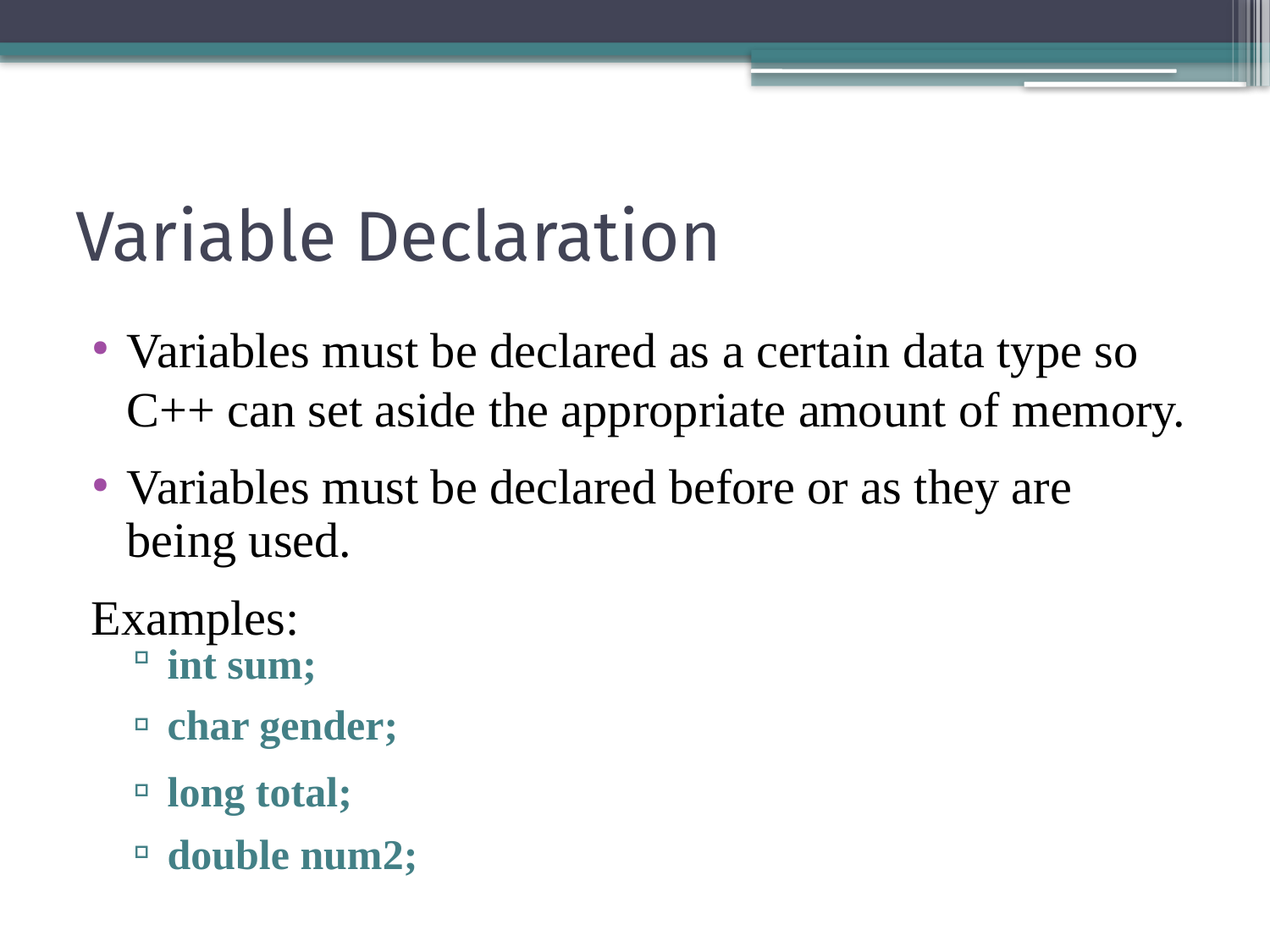

# Variable Declaration
Variables must be declared as a certain data type so C++ can set aside the appropriate amount of memory.
Variables must be declared before or as they are being used.
Examples:
int sum;
char gender;
long total;
double num2;